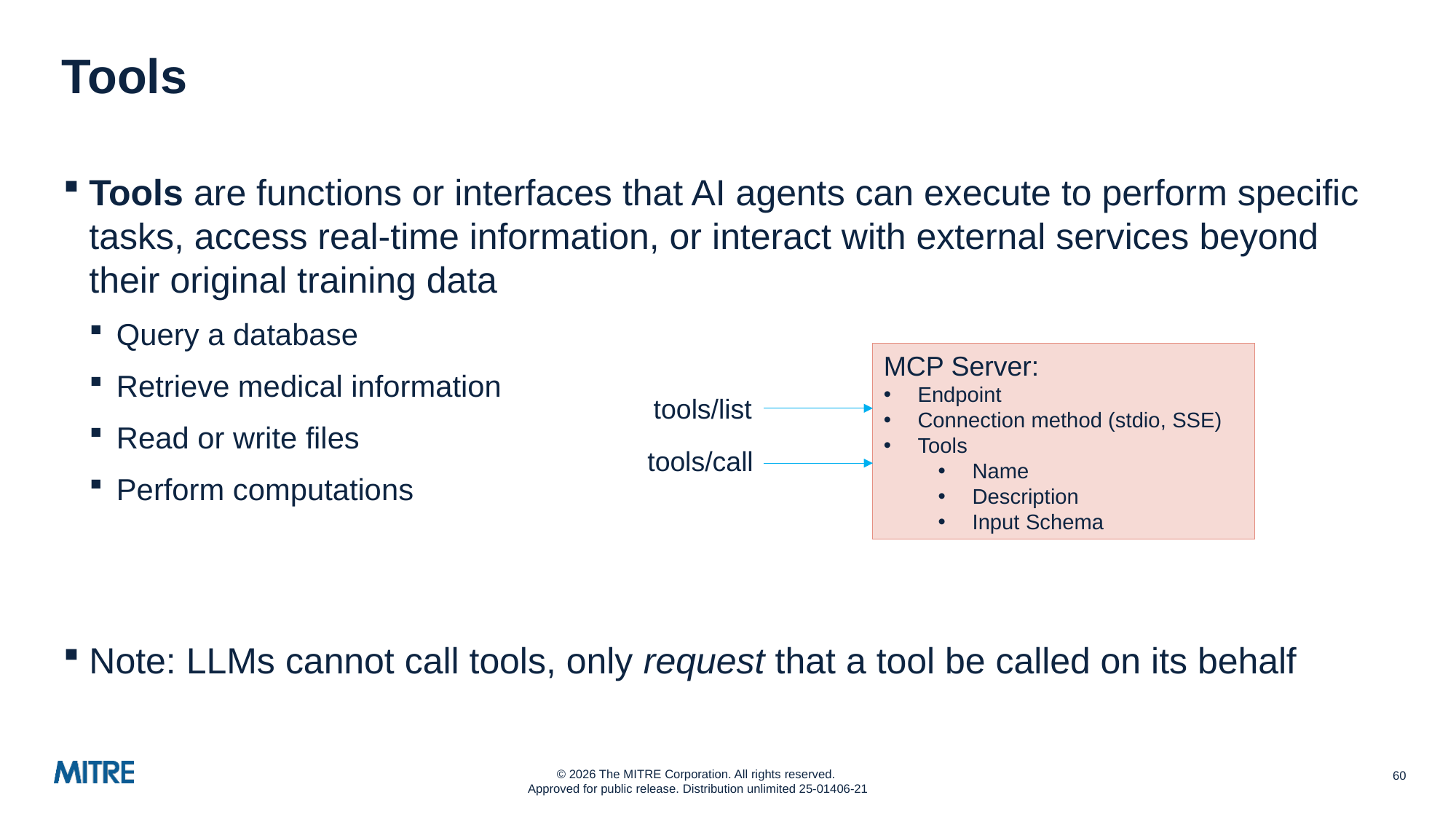

# Tools
Tools are functions or interfaces that AI agents can execute to perform specific tasks, access real-time information, or interact with external services beyond their original training data
Query a database
Retrieve medical information
Read or write files
Perform computations

Note: LLMs cannot call tools, only request that a tool be called on its behalf
MCP Server:
Endpoint
Connection method (stdio, SSE)
Tools
Name
Description
Input Schema
tools/list
tools/call
60